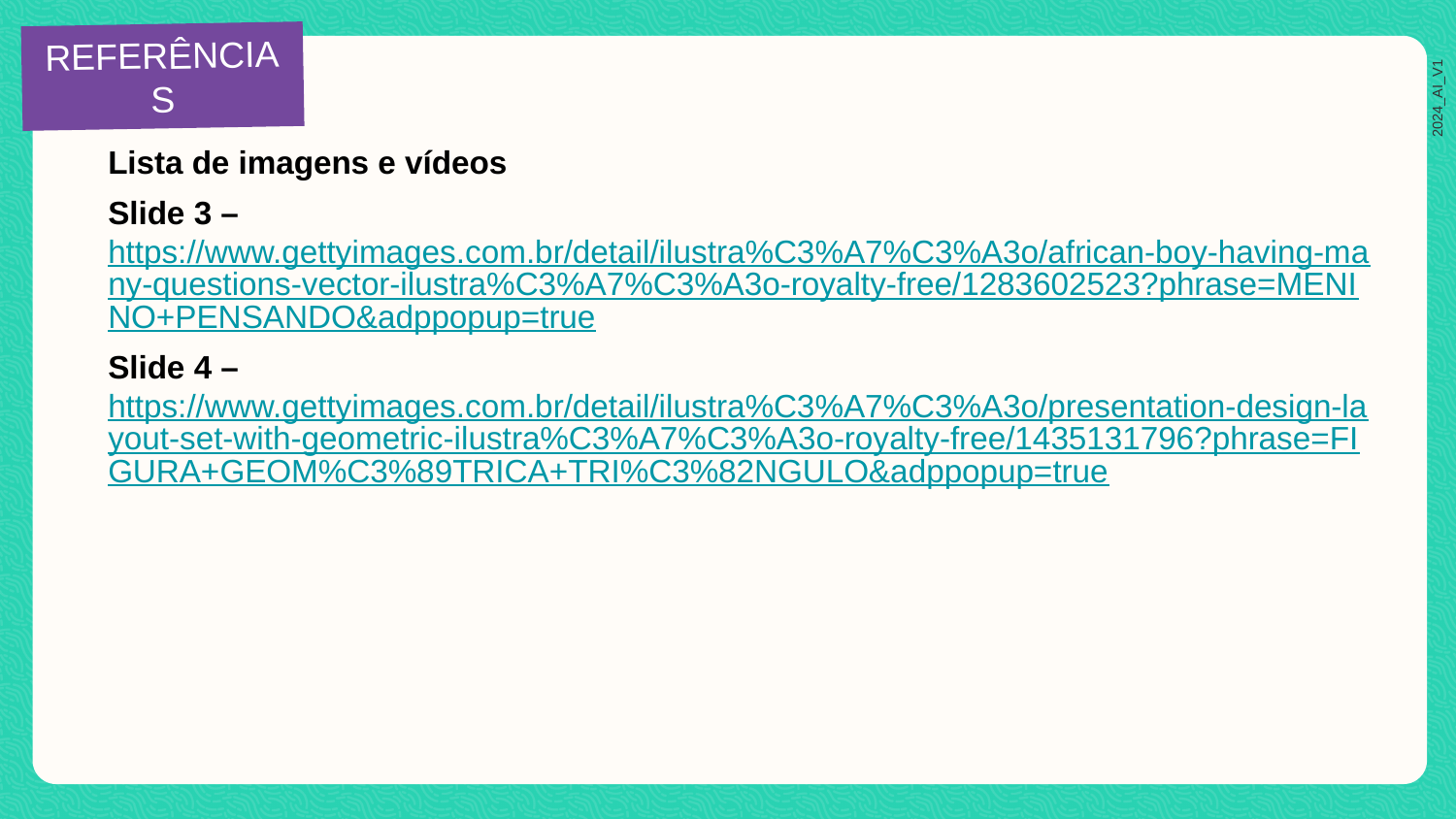

Lista de imagens e vídeos
Slide 3 – https://www.gettyimages.com.br/detail/ilustra%C3%A7%C3%A3o/african-boy-having-many-questions-vector-ilustra%C3%A7%C3%A3o-royalty-free/1283602523?phrase=MENINO+PENSANDO&adppopup=true
Slide 4 – https://www.gettyimages.com.br/detail/ilustra%C3%A7%C3%A3o/presentation-design-layout-set-with-geometric-ilustra%C3%A7%C3%A3o-royalty-free/1435131796?phrase=FIGURA+GEOM%C3%89TRICA+TRI%C3%82NGULO&adppopup=true